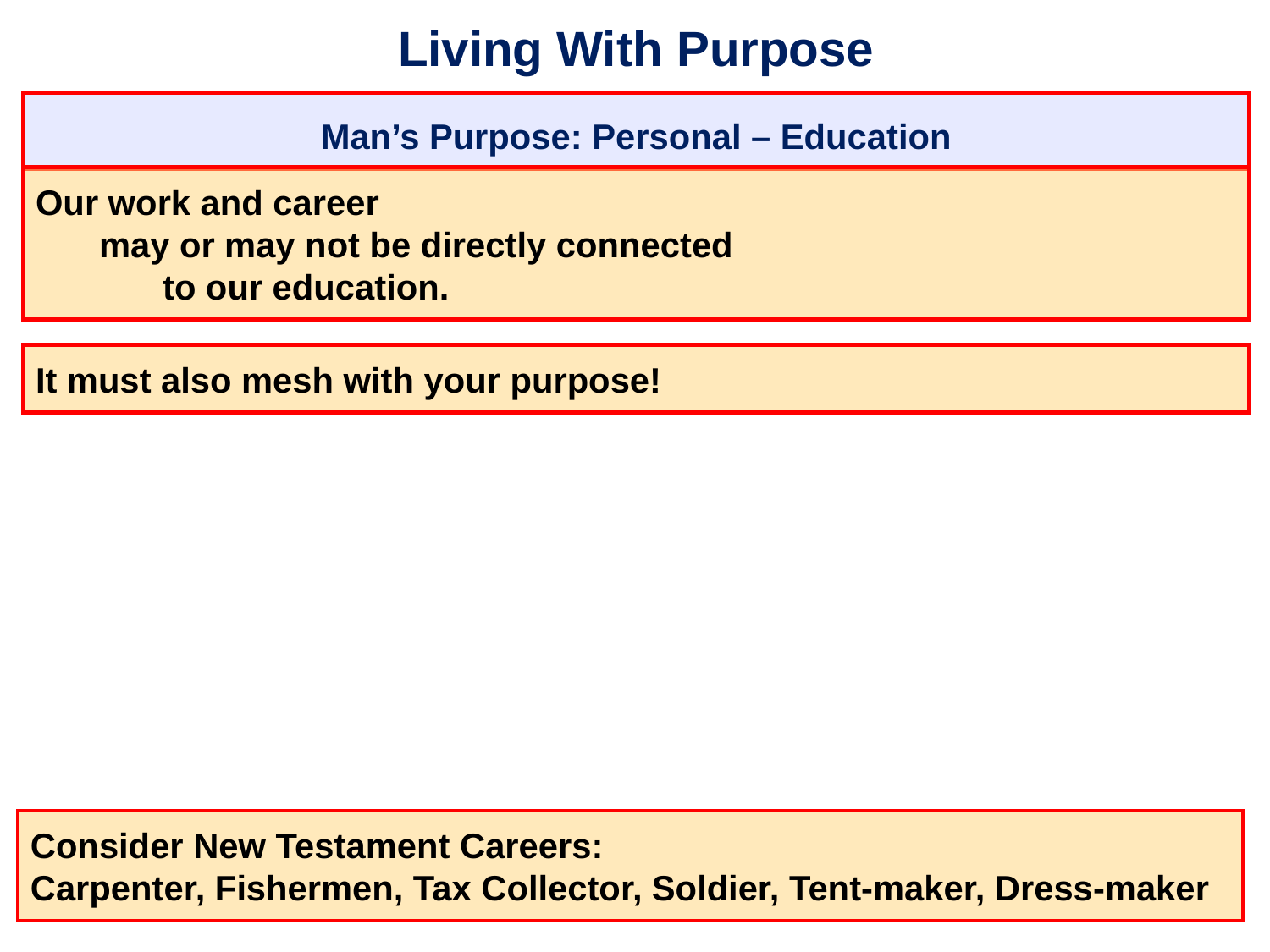

# Living With Purpose
Man’s Purpose: Personal – Education
Our work and career
	may or may not be directly connected
		to our education.
It must also mesh with your purpose!
Consider New Testament Careers:
Carpenter, Fishermen, Tax Collector, Soldier, Tent-maker, Dress-maker